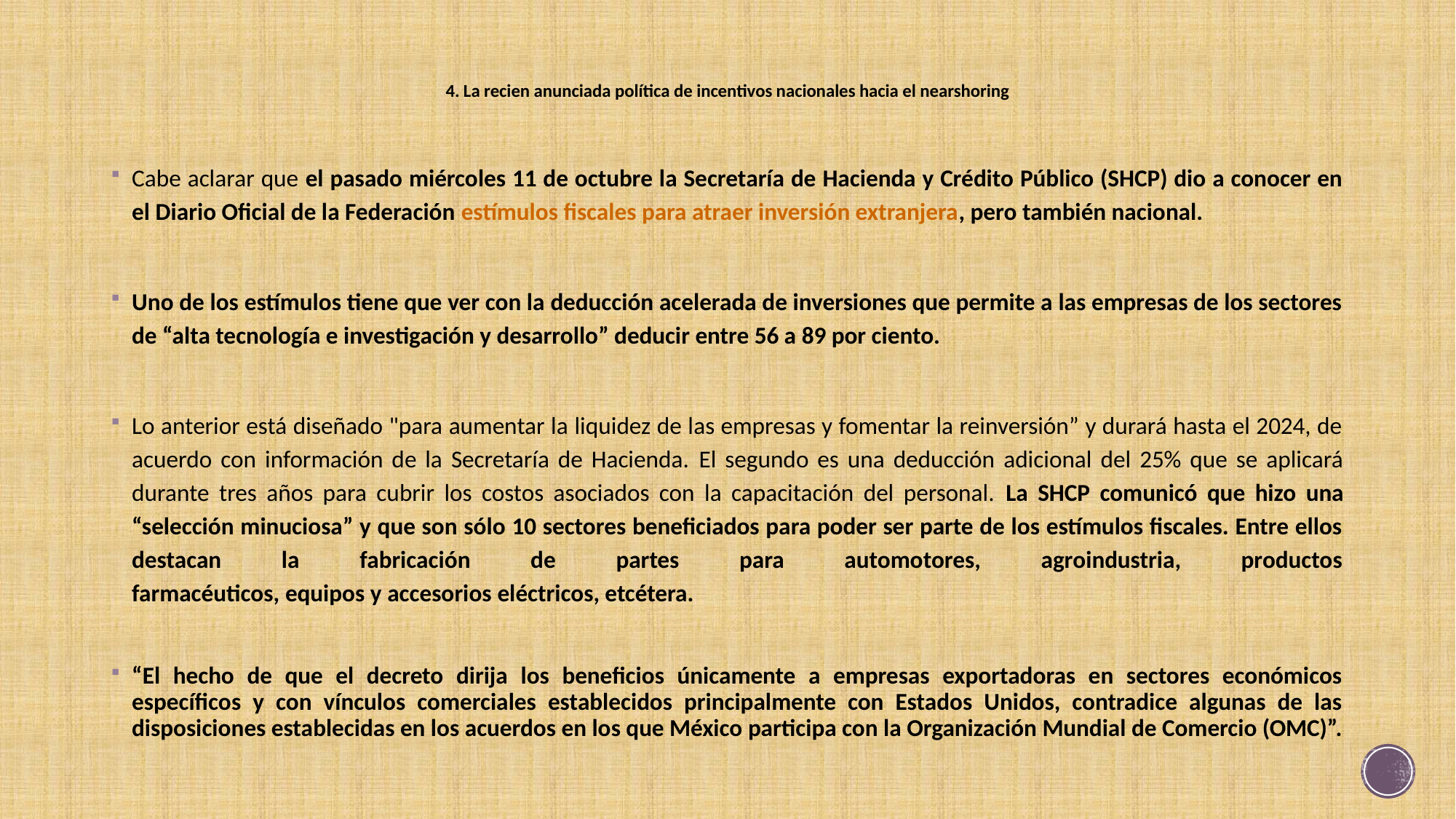

# 4. La recien anunciada política de incentivos nacionales hacia el nearshoring
Cabe aclarar que el pasado miércoles 11 de octubre la Secretaría de Hacienda y Crédito Público (SHCP) dio a conocer en el Diario Oficial de la Federación estímulos fiscales para atraer inversión extranjera, pero también nacional.
Uno de los estímulos tiene que ver con la deducción acelerada de inversiones que permite a las empresas de los sectores de “alta tecnología e investigación y desarrollo” deducir entre 56 a 89 por ciento.
Lo anterior está diseñado "para aumentar la liquidez de las empresas y fomentar la reinversión” y durará hasta el 2024, de acuerdo con información de la Secretaría de Hacienda. El segundo es una deducción adicional del 25% que se aplicará durante tres años para cubrir los costos asociados con la capacitación del personal. La SHCP comunicó que hizo una “selección minuciosa” y que son sólo 10 sectores beneficiados para poder ser parte de los estímulos fiscales. Entre ellos destacan la fabricación de partes para automotores, agroindustria, productos farmacéuticos, equipos y accesorios eléctricos, etcétera.
“El hecho de que el decreto dirija los beneficios únicamente a empresas exportadoras en sectores económicos específicos y con vínculos comerciales establecidos principalmente con Estados Unidos, contradice algunas de las disposiciones establecidas en los acuerdos en los que México participa con la Organización Mundial de Comercio (OMC)”.